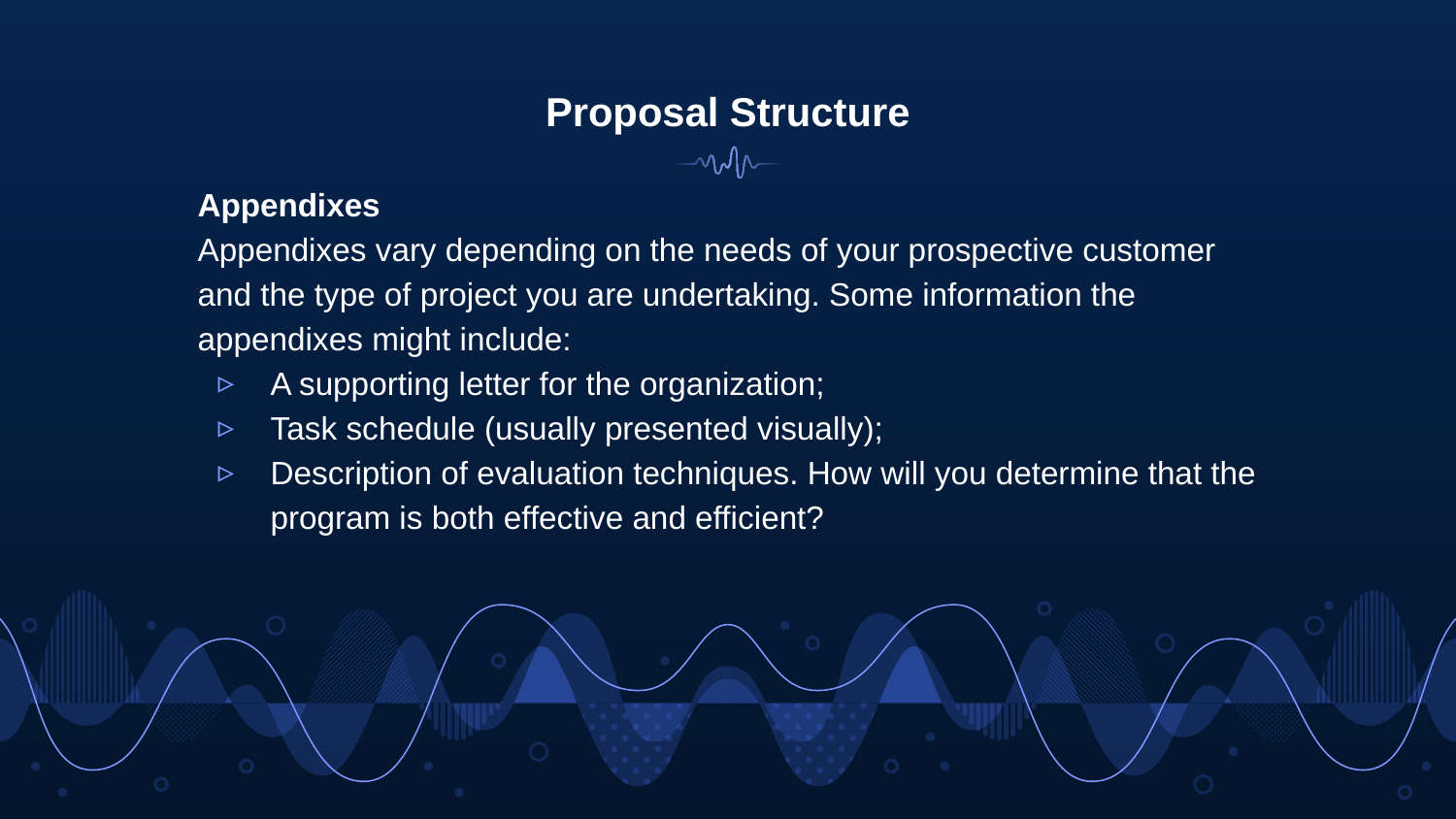

# Proposal Structure
Appendixes
Appendixes vary depending on the needs of your prospective customer and the type of project you are undertaking. Some information the appendixes might include:
A supporting letter for the organization;
Task schedule (usually presented visually);
Description of evaluation techniques. How will you determine that the program is both effective and efficient?